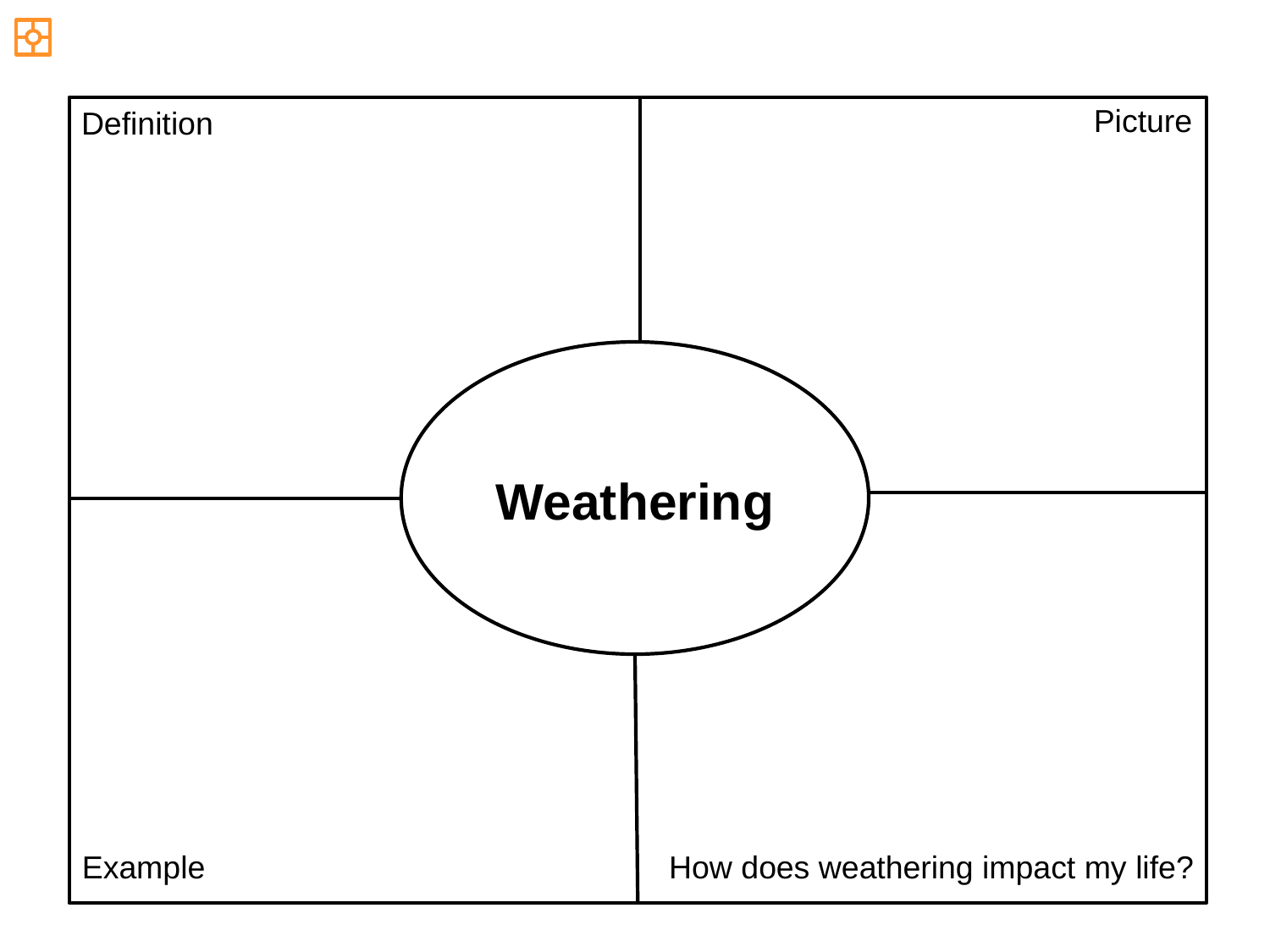

Picture

Definition

Weathering
Example
How does weathering impact my life?